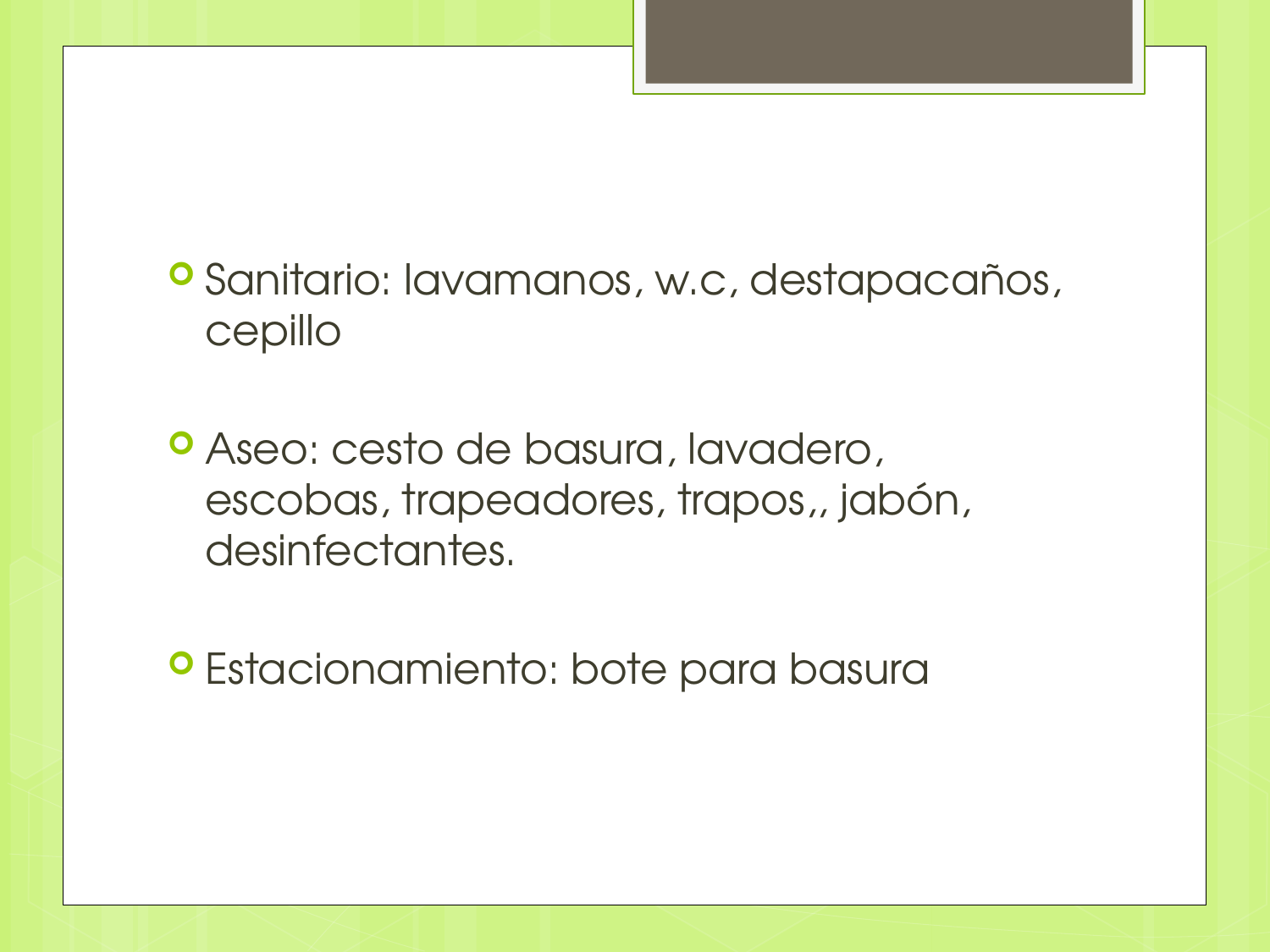

Sanitario: lavamanos, w.c, destapacaños, cepillo

Aseo: cesto de basura, lavadero, escobas, trapeadores, trapos,, jabón, desinfectantes.

Estacionamiento: bote para basura